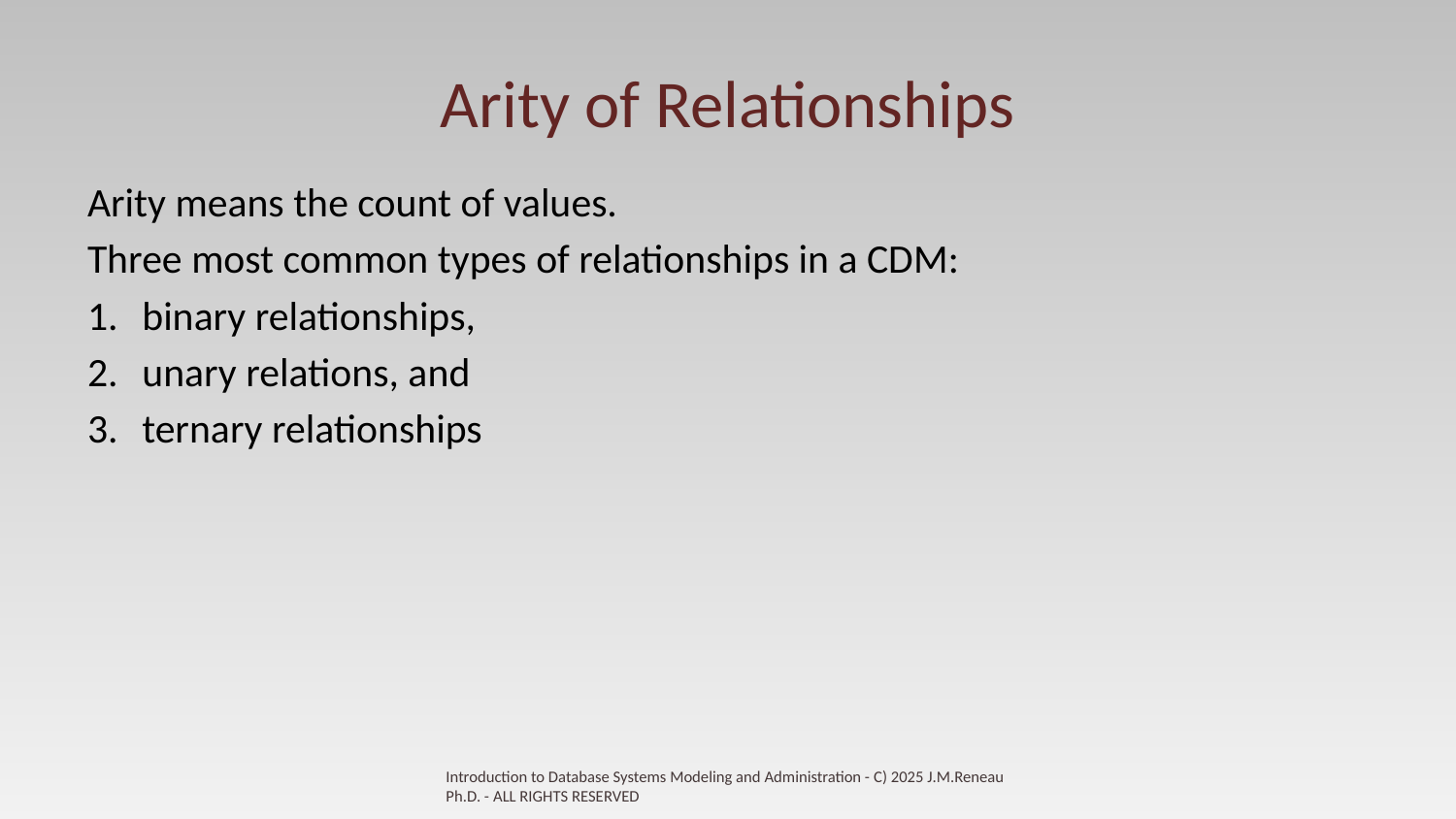

# Arity of Relationships
Arity means the count of values.
Three most common types of relationships in a CDM:
binary relationships,
unary relations, and
ternary relationships
Introduction to Database Systems Modeling and Administration - C) 2025 J.M.Reneau Ph.D. - ALL RIGHTS RESERVED